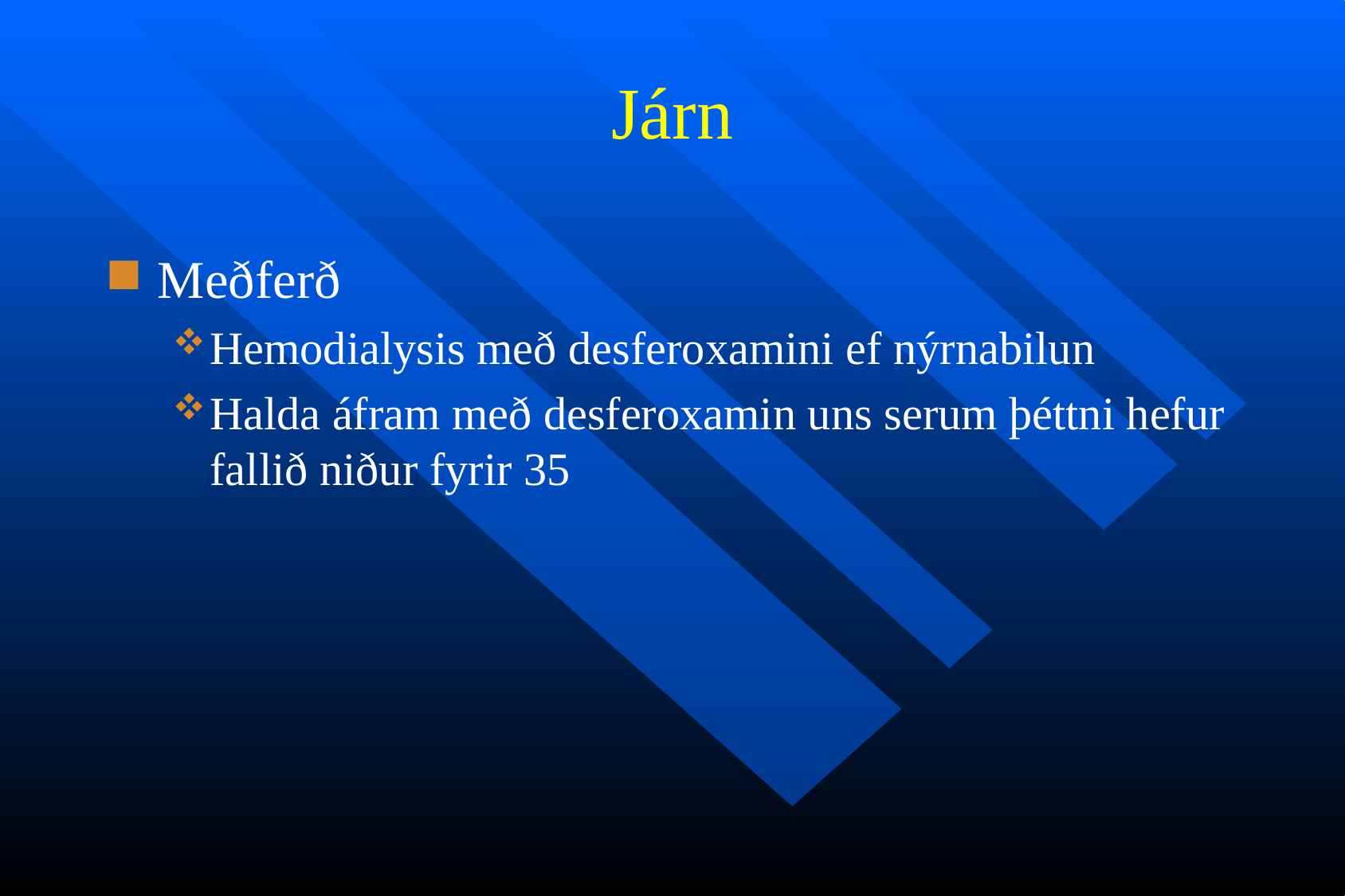

# Járn
Meðferð
Hemodialysis með desferoxamini ef nýrnabilun
Halda áfram með desferoxamin uns serum þéttni hefur fallið niður fyrir 35